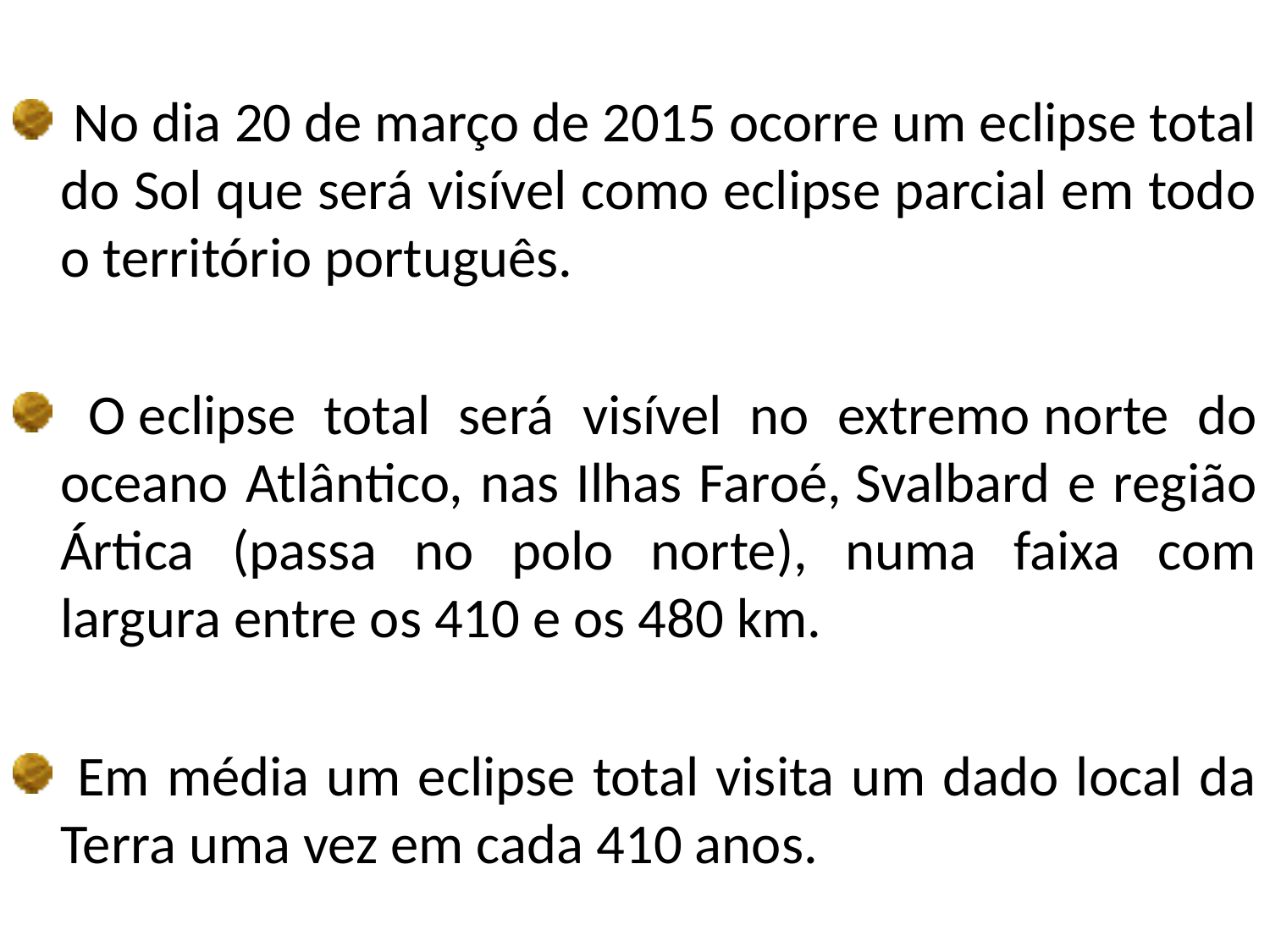

No dia 20 de março de 2015 ocorre um eclipse total do Sol que será visível como eclipse parcial em todo o território português.

 O eclipse total será visível no extremo norte do oceano Atlântico, nas Ilhas Faroé, Svalbard e região Ártica (passa no polo norte), numa faixa com largura entre os 410 e os 480 km.

 Em média um eclipse total visita um dado local da Terra uma vez em cada 410 anos.